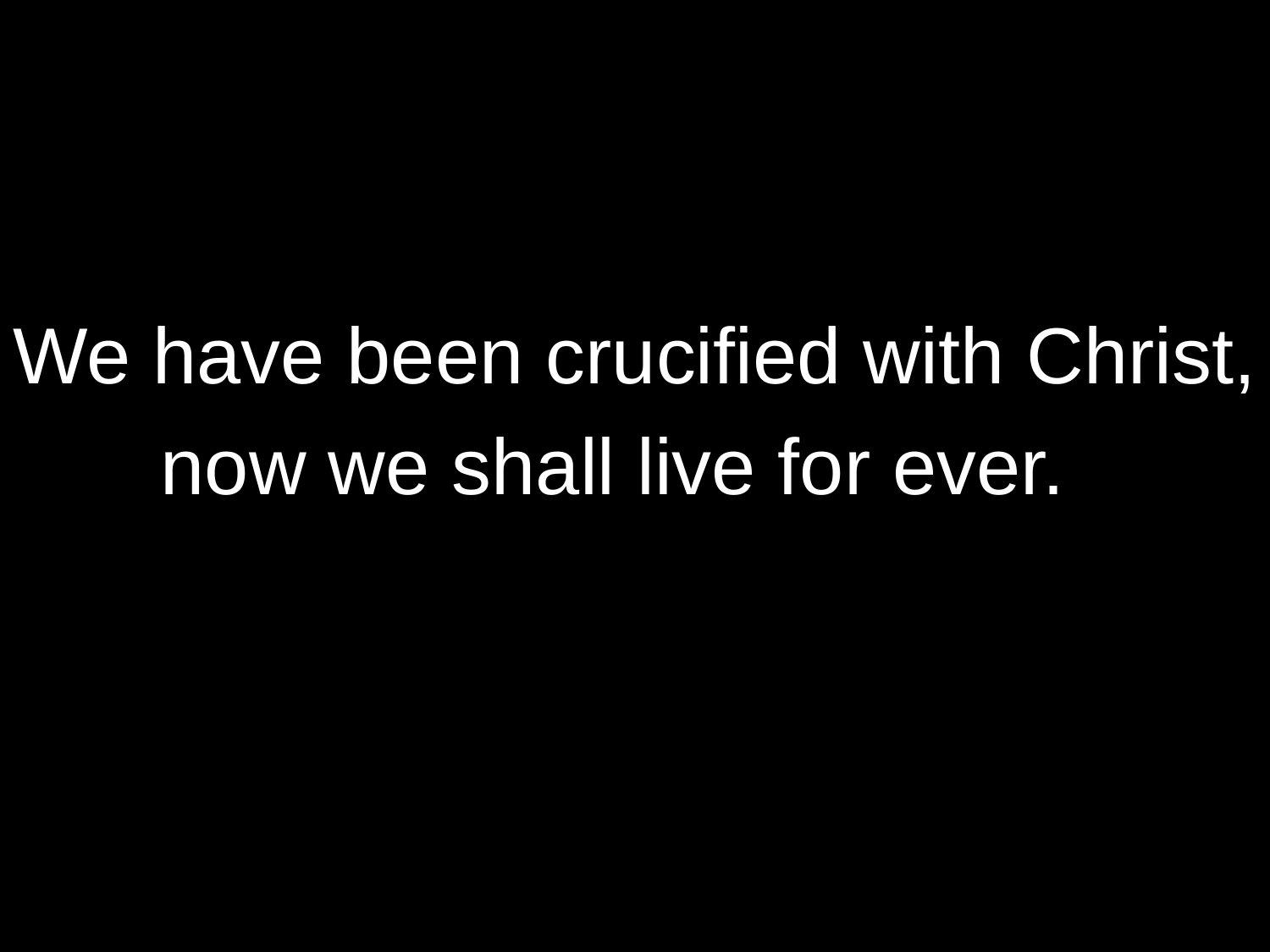

We have been crucified with Christ,
now we shall live for ever.